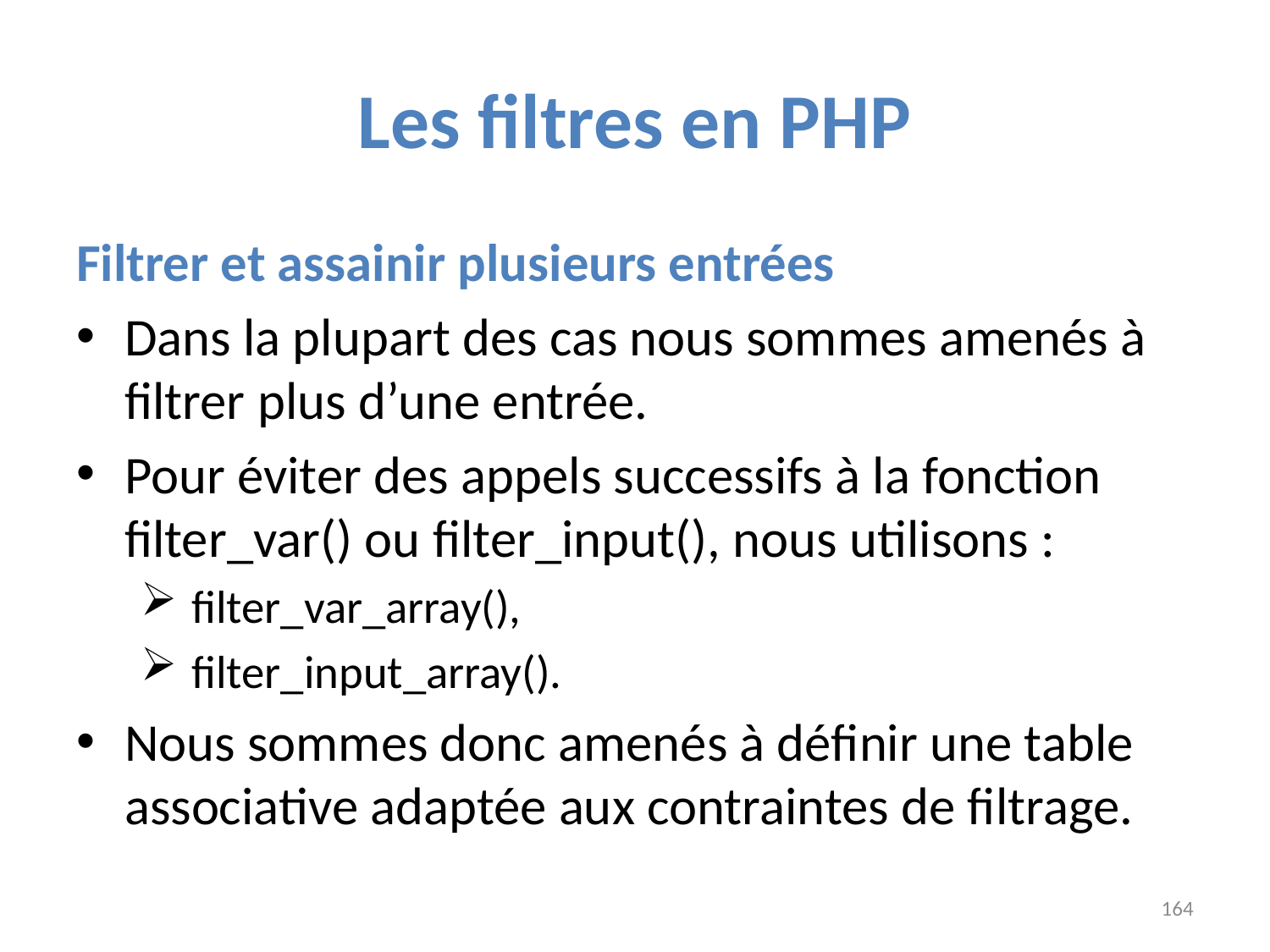

# Les filtres en PHP
Filtrer et assainir plusieurs entrées
Dans la plupart des cas nous sommes amenés à filtrer plus d’une entrée.
Pour éviter des appels successifs à la fonction filter_var() ou filter_input(), nous utilisons :
 filter_var_array(),
 filter_input_array().
Nous sommes donc amenés à définir une table associative adaptée aux contraintes de filtrage.

164